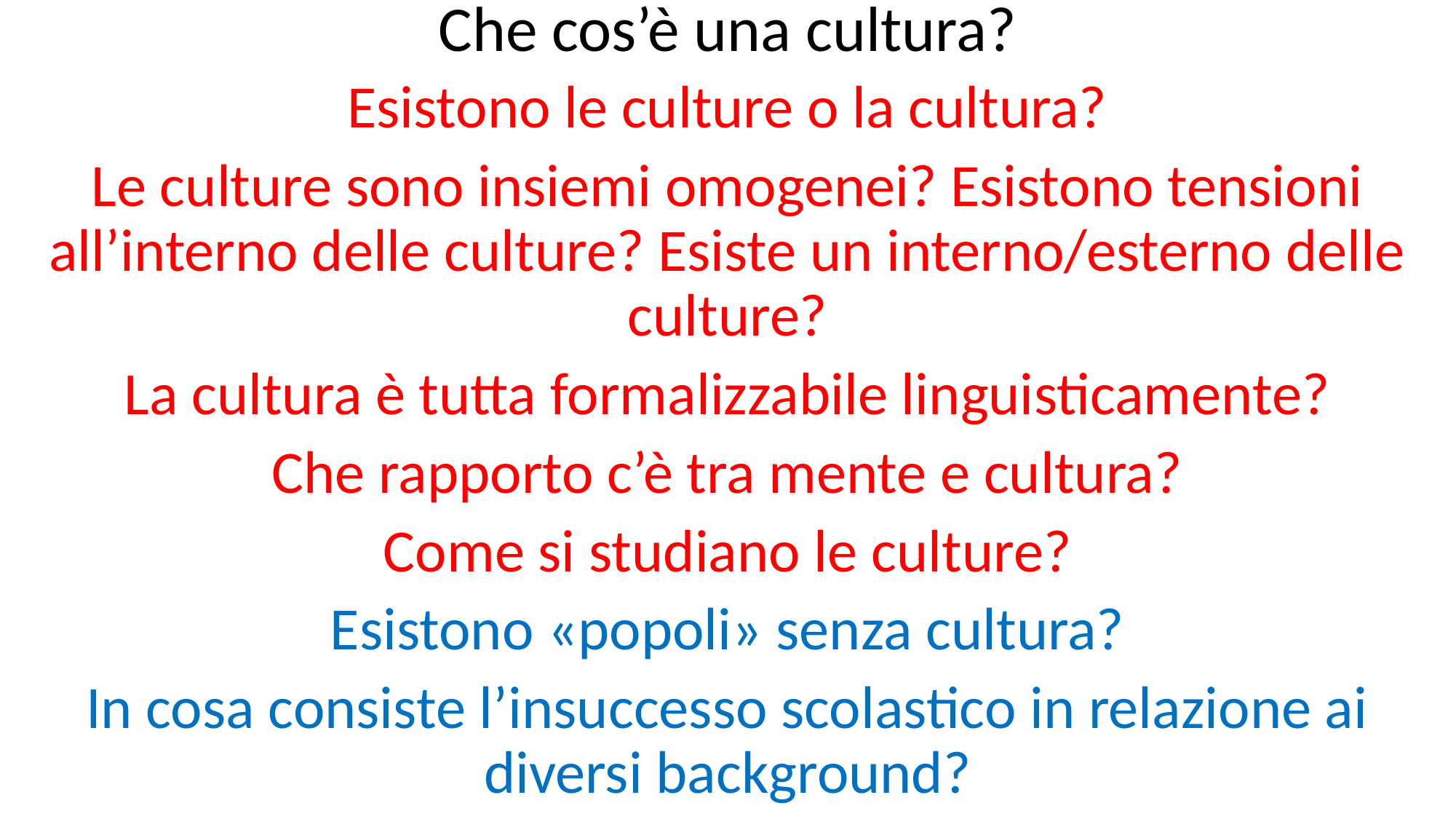

# Che cos’è una cultura?
Esistono le culture o la cultura?
Le culture sono insiemi omogenei? Esistono tensioni all’interno delle culture? Esiste un interno/esterno delle culture?
La cultura è tutta formalizzabile linguisticamente?
Che rapporto c’è tra mente e cultura?
Come si studiano le culture?
Esistono «popoli» senza cultura?
In cosa consiste l’insuccesso scolastico in relazione ai diversi background?